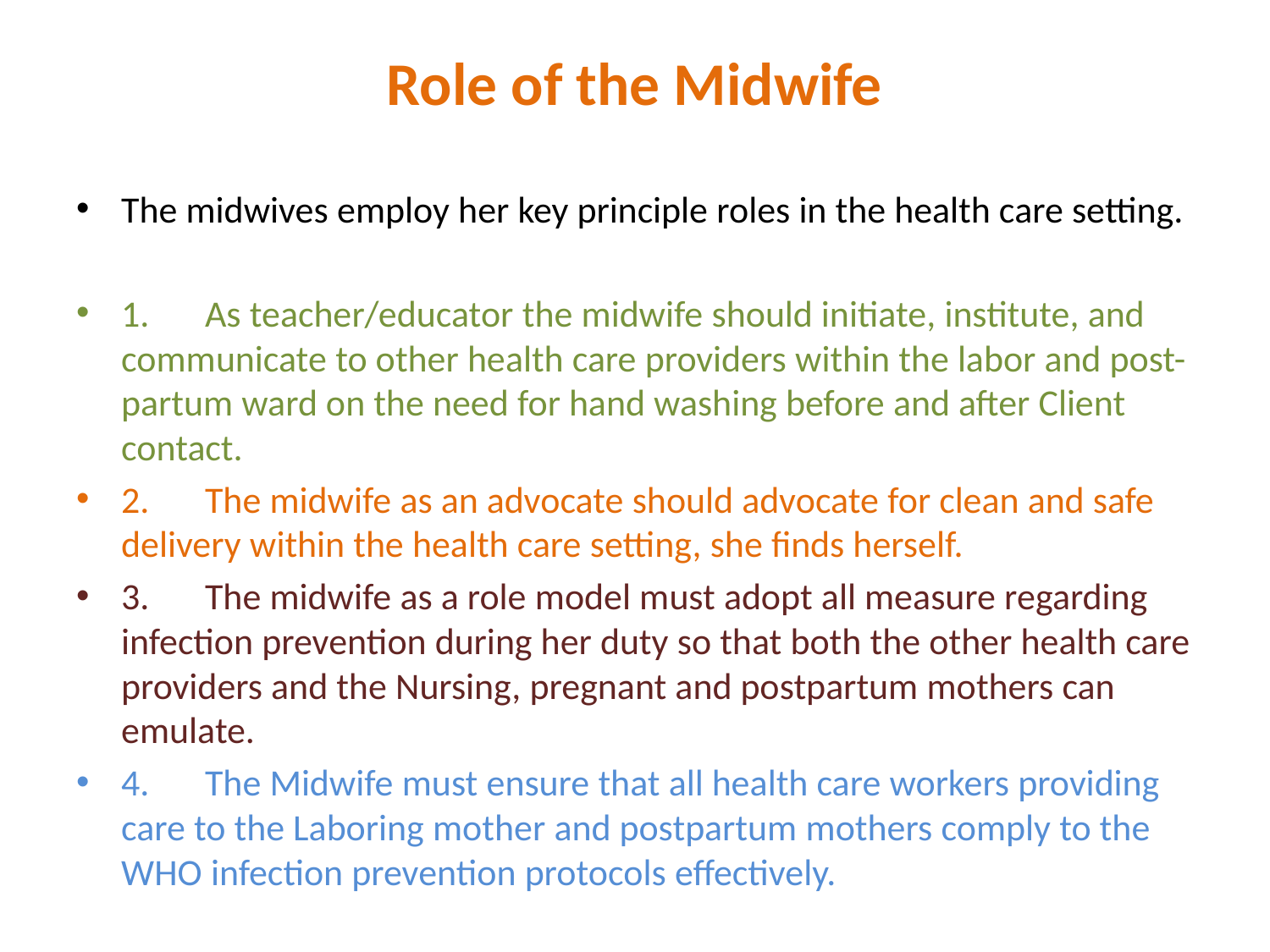

# Role of the Midwife

The midwives employ her key principle roles in the health care setting.

1.	As teacher/educator the midwife should initiate, institute, and communicate to other health care providers within the labor and post-partum ward on the need for hand washing before and after Client contact.
2.	The midwife as an advocate should advocate for clean and safe delivery within the health care setting, she finds herself.
3.	The midwife as a role model must adopt all measure regarding infection prevention during her duty so that both the other health care providers and the Nursing, pregnant and postpartum mothers can emulate.
4.	The Midwife must ensure that all health care workers providing care to the Laboring mother and postpartum mothers comply to the WHO infection prevention protocols effectively.